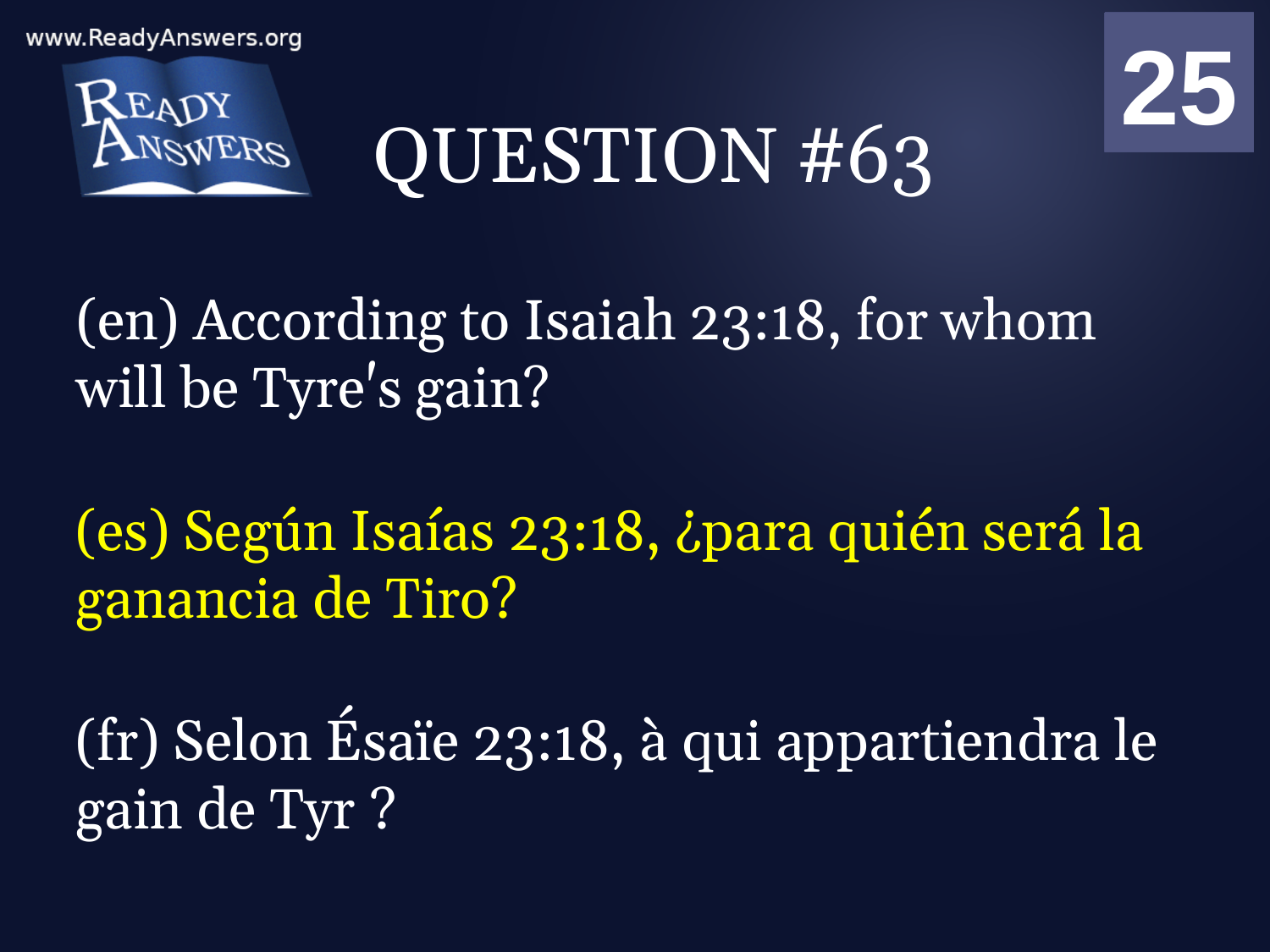

01
02
03
04
05
06
07
08
09
10
11
12
13
14
15
16
17
18
19
20
21
22
23
24
25
00
# QUESTION #63
(en) According to Isaiah 23:18, for whom will be Tyre's gain?
(es) Según Isaías 23:18, ¿para quién será la ganancia de Tiro?
(fr) Selon Ésaïe 23:18, à qui appartiendra le gain de Tyr ?